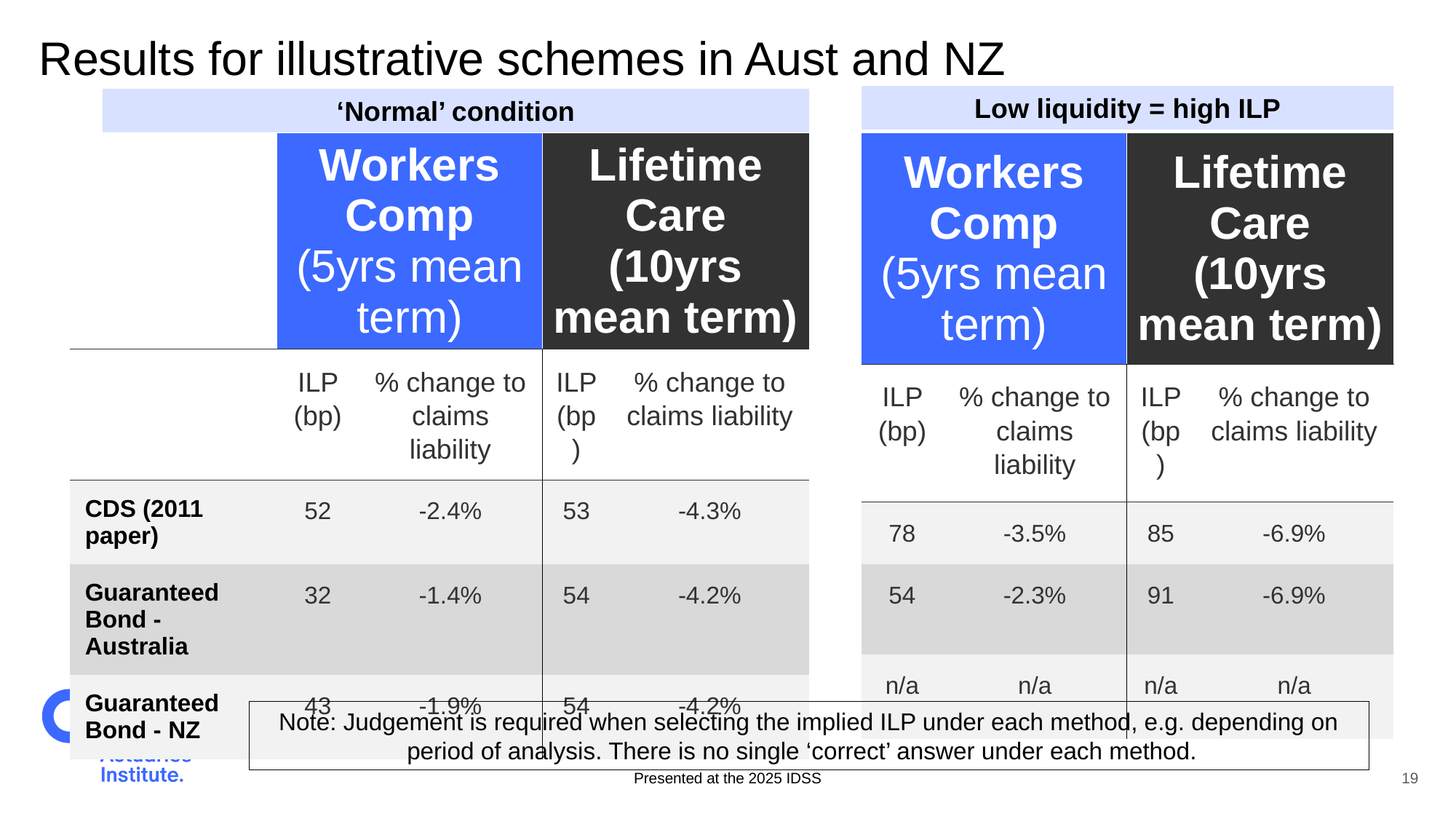

# Results for illustrative schemes in Aust and NZ
Low liquidity = high ILP
‘Normal’ condition
| Workers Comp (5yrs mean term) |  | Lifetime Care (10yrs mean term) |  |
| --- | --- | --- | --- |
| ILP (bp) | % change to claims liability | ILP (bp) | % change to claims liability |
| 78 | -3.5% | 85 | -6.9% |
| 54 | -2.3% | 91 | -6.9% |
| n/a | n/a | n/a | n/a |
|  | Workers Comp (5yrs mean term) |  | Lifetime Care (10yrs mean term) |  |
| --- | --- | --- | --- | --- |
|  | ILP (bp) | % change to claims liability | ILP (bp) | % change to claims liability |
| CDS (2011 paper) | 52 | -2.4% | 53 | -4.3% |
| Guaranteed Bond - Australia | 32 | -1.4% | 54 | -4.2% |
| Guaranteed Bond - NZ | 43 | -1.9% | 54 | -4.2% |
Note: Judgement is required when selecting the implied ILP under each method, e.g. depending on period of analysis. There is no single ‘correct’ answer under each method.
Presented at the 2025 IDSS
19